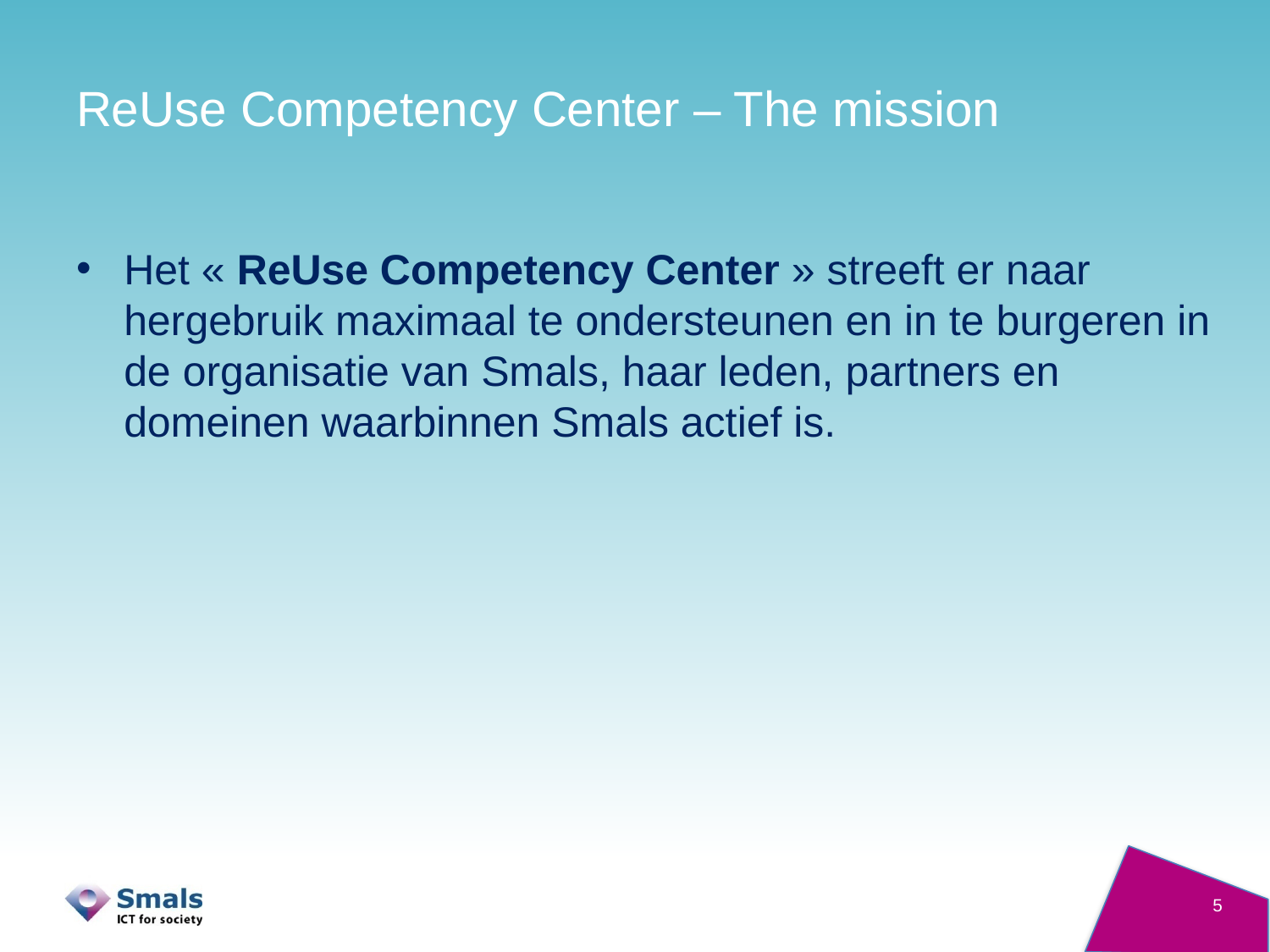

# ReUse Competency Center – The mission
Het « ReUse Competency Center » streeft er naar hergebruik maximaal te ondersteunen en in te burgeren in de organisatie van Smals, haar leden, partners en domeinen waarbinnen Smals actief is.

5